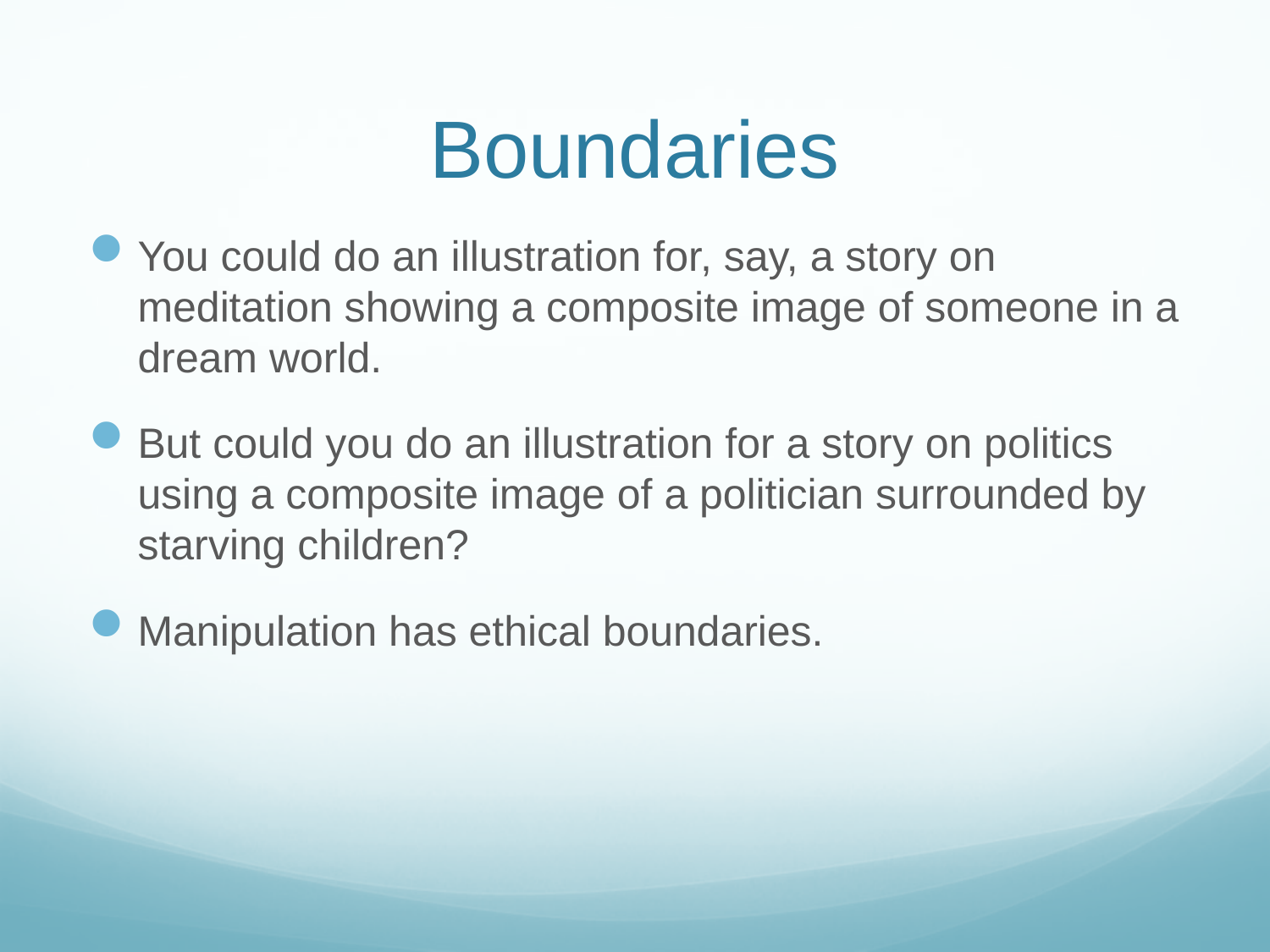

# Boundaries
You could do an illustration for, say, a story on meditation showing a composite image of someone in a dream world.
But could you do an illustration for a story on politics using a composite image of a politician surrounded by starving children?
Manipulation has ethical boundaries.